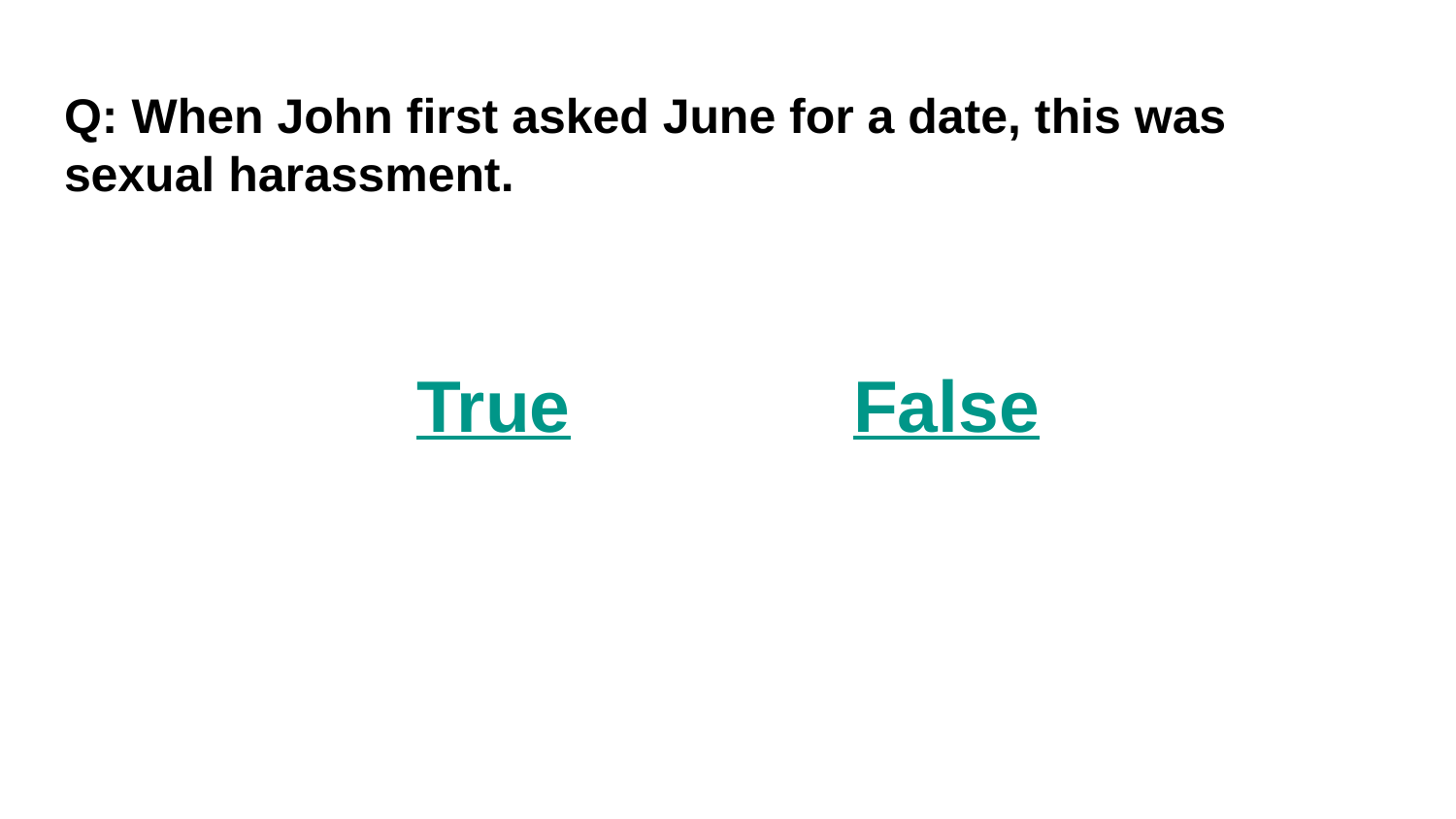

# Q: When John first asked June for a date, this was sexual harassment.

True			False